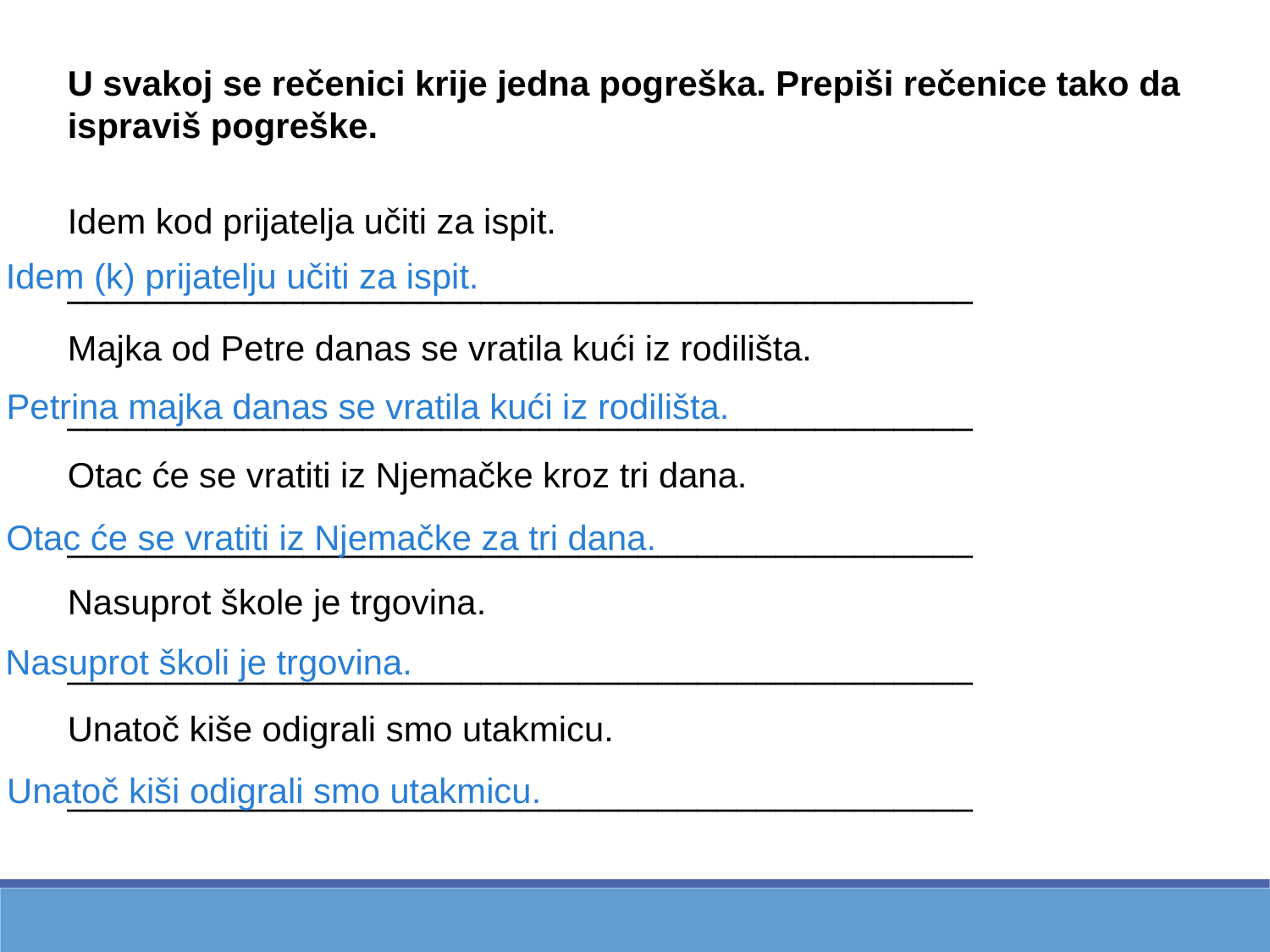

U svakoj se rečenici krije jedna pogreška. Prepiši rečenice tako da ispraviš pogreške.

Idem kod prijatelja učiti za ispit.
______________________________________________
Majka od Petre danas se vratila kući iz rodilišta.
______________________________________________
Otac će se vratiti iz Njemačke kroz tri dana.
______________________________________________
Nasuprot škole je trgovina.
______________________________________________
Unatoč kiše odigrali smo utakmicu.
______________________________________________
 Idem (k) prijatelju učiti za ispit.
 Petrina majka danas se vratila kući iz rodilišta.
Otac će se vratiti iz Njemačke za tri dana.
Nasuprot školi je trgovina.
Unatoč kiši odigrali smo utakmicu.